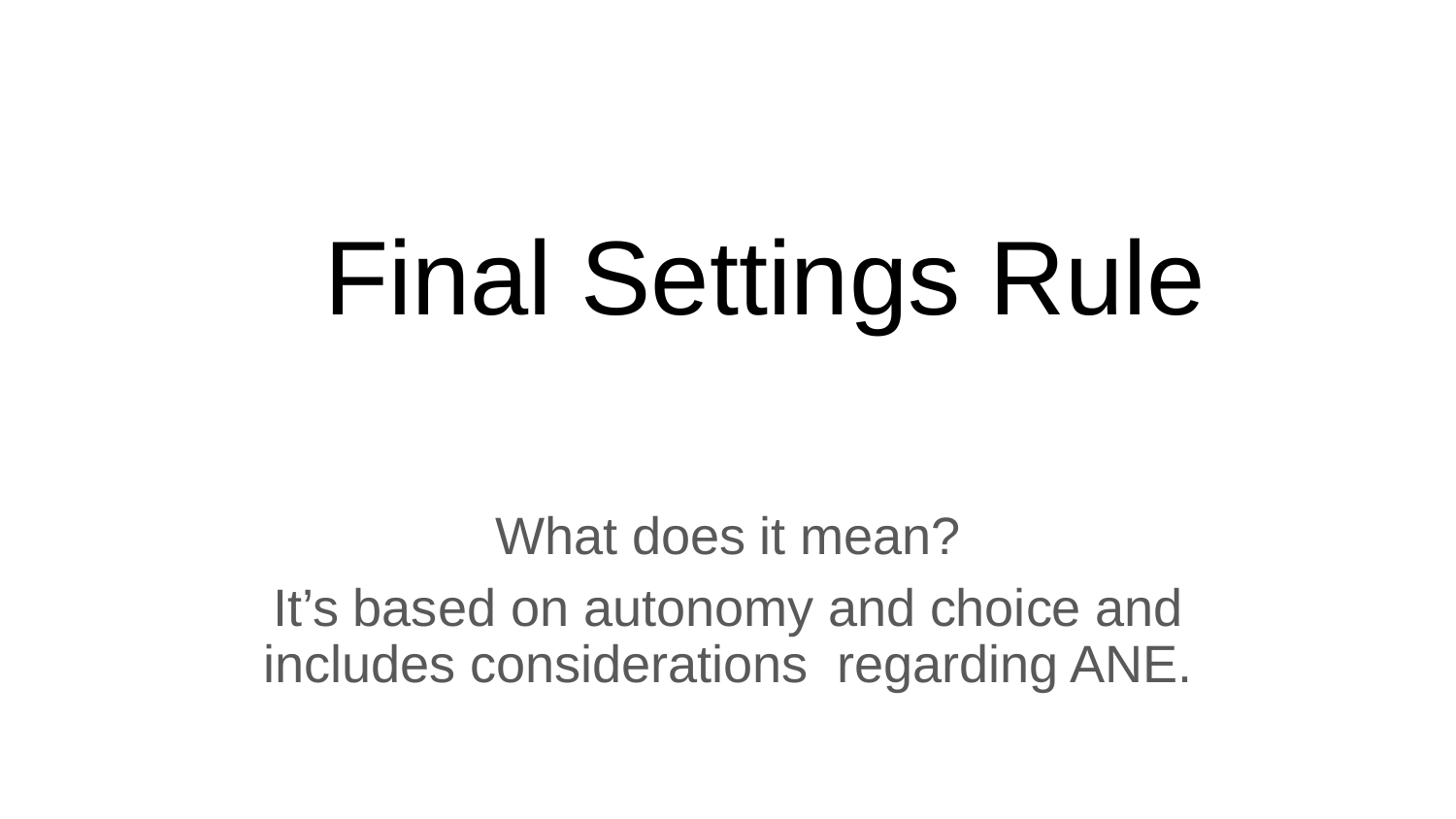

# Final Settings Rule
What does it mean?
It’s based on autonomy and choice and includes considerations  regarding ANE.